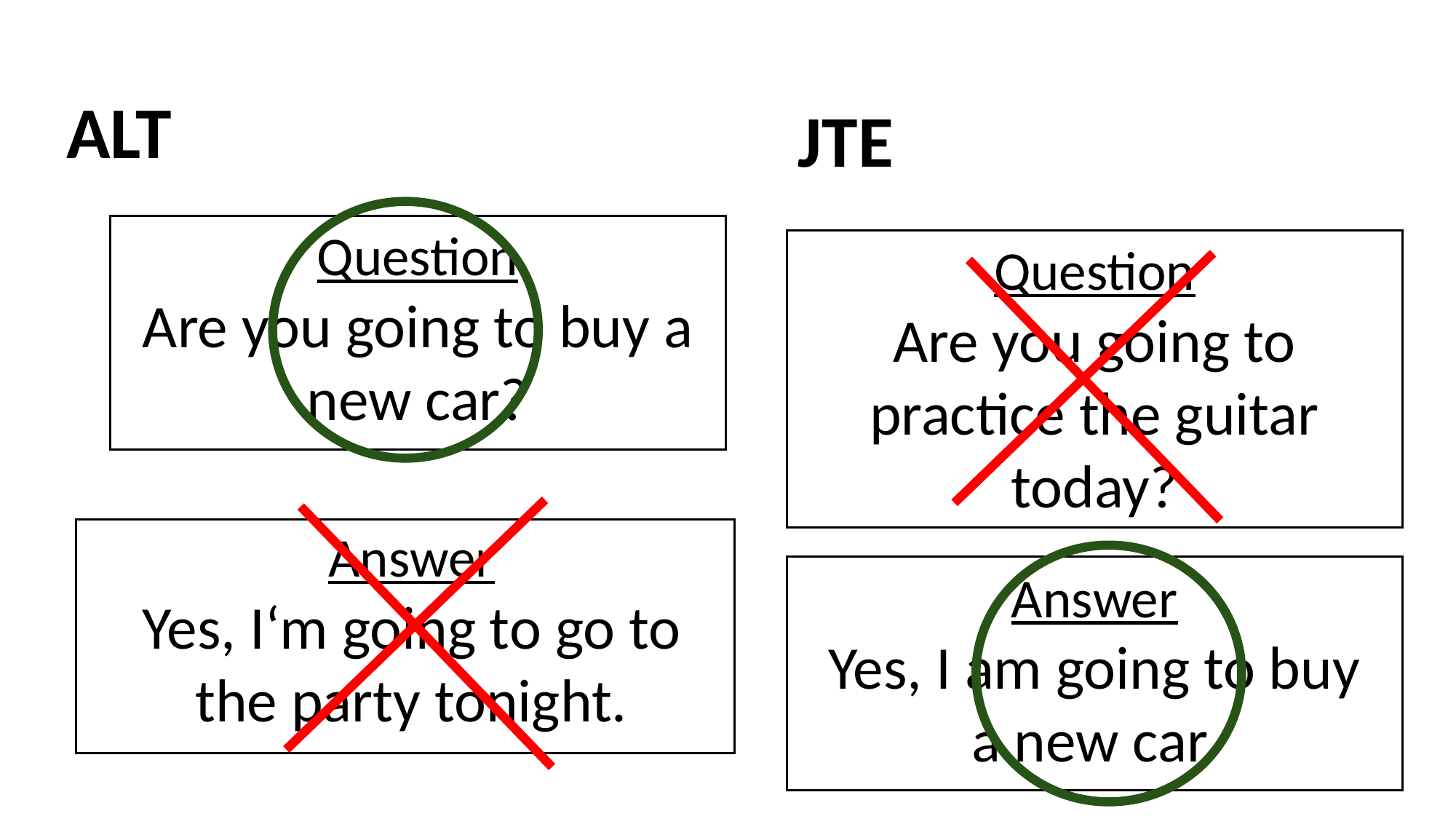

ALT
JTE

Question
Are you going to buy a new car?
Question
Are you going to practice the guitar today?

Answer
Yes, I‘m going to go to the party tonight.

Answer
Yes, I am going to buy a new car.